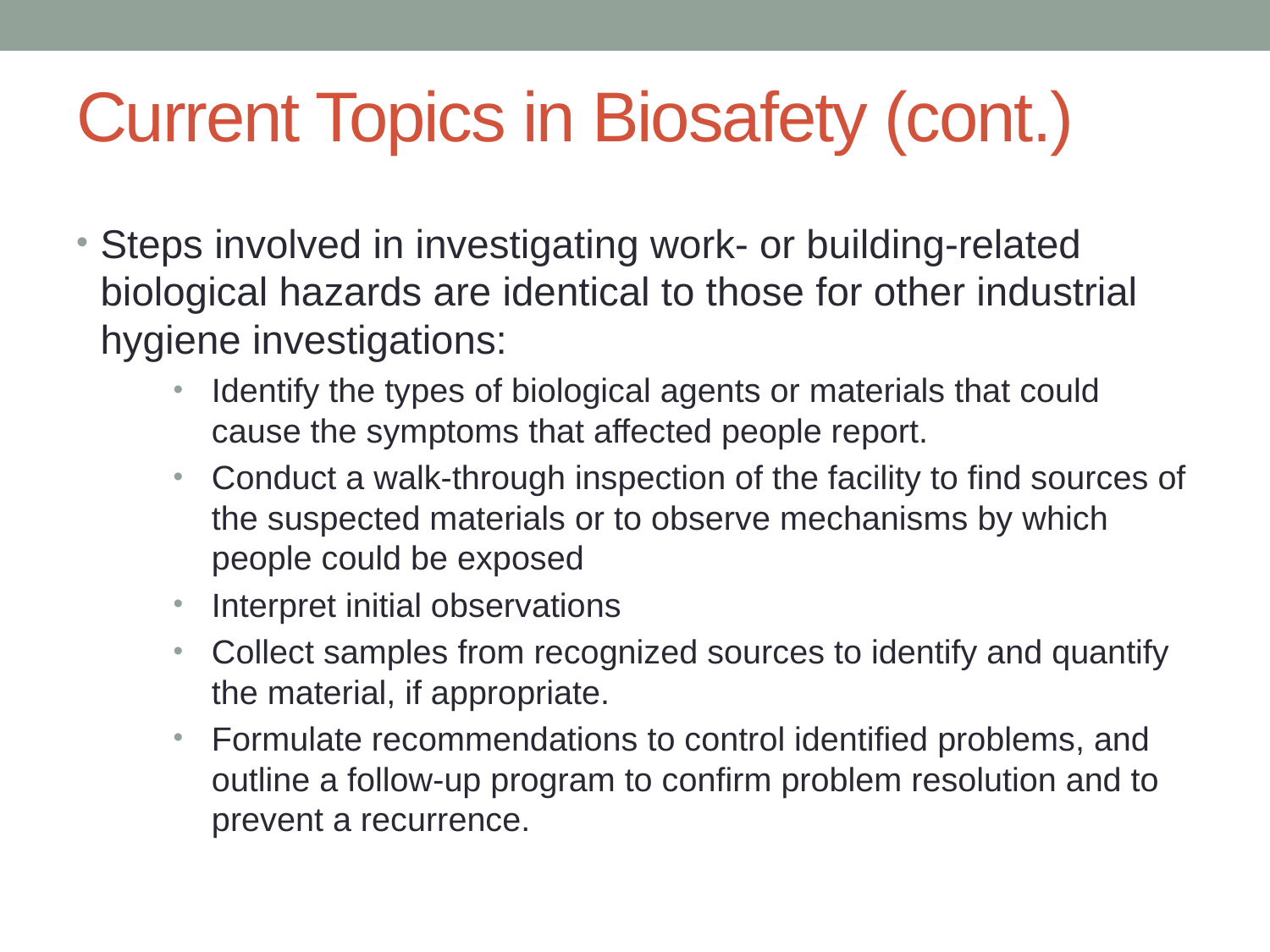

# Current Topics in Biosafety (cont.)
Steps involved in investigating work- or building-related biological hazards are identical to those for other industrial hygiene investigations:
Identify the types of biological agents or materials that could cause the symptoms that affected people report.
Conduct a walk-through inspection of the facility to find sources of the suspected materials or to observe mechanisms by which people could be exposed
Interpret initial observations
Collect samples from recognized sources to identify and quantify the material, if appropriate.
Formulate recommendations to control identified problems, and outline a follow-up program to confirm problem resolution and to prevent a recurrence.